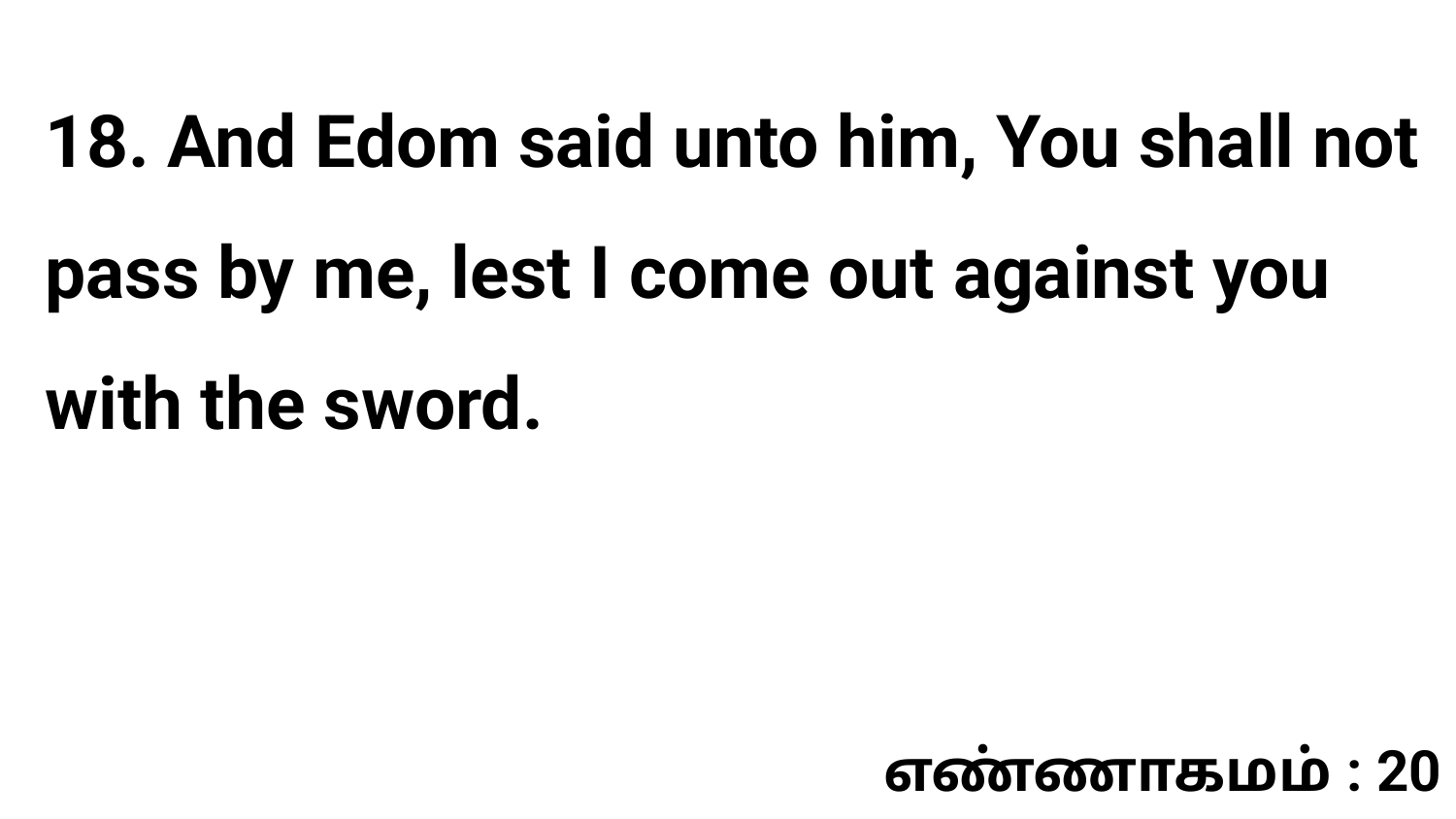

18. And Edom said unto him, You shall not pass by me, lest I come out against you with the sword.
எண்ணாகமம் : 20